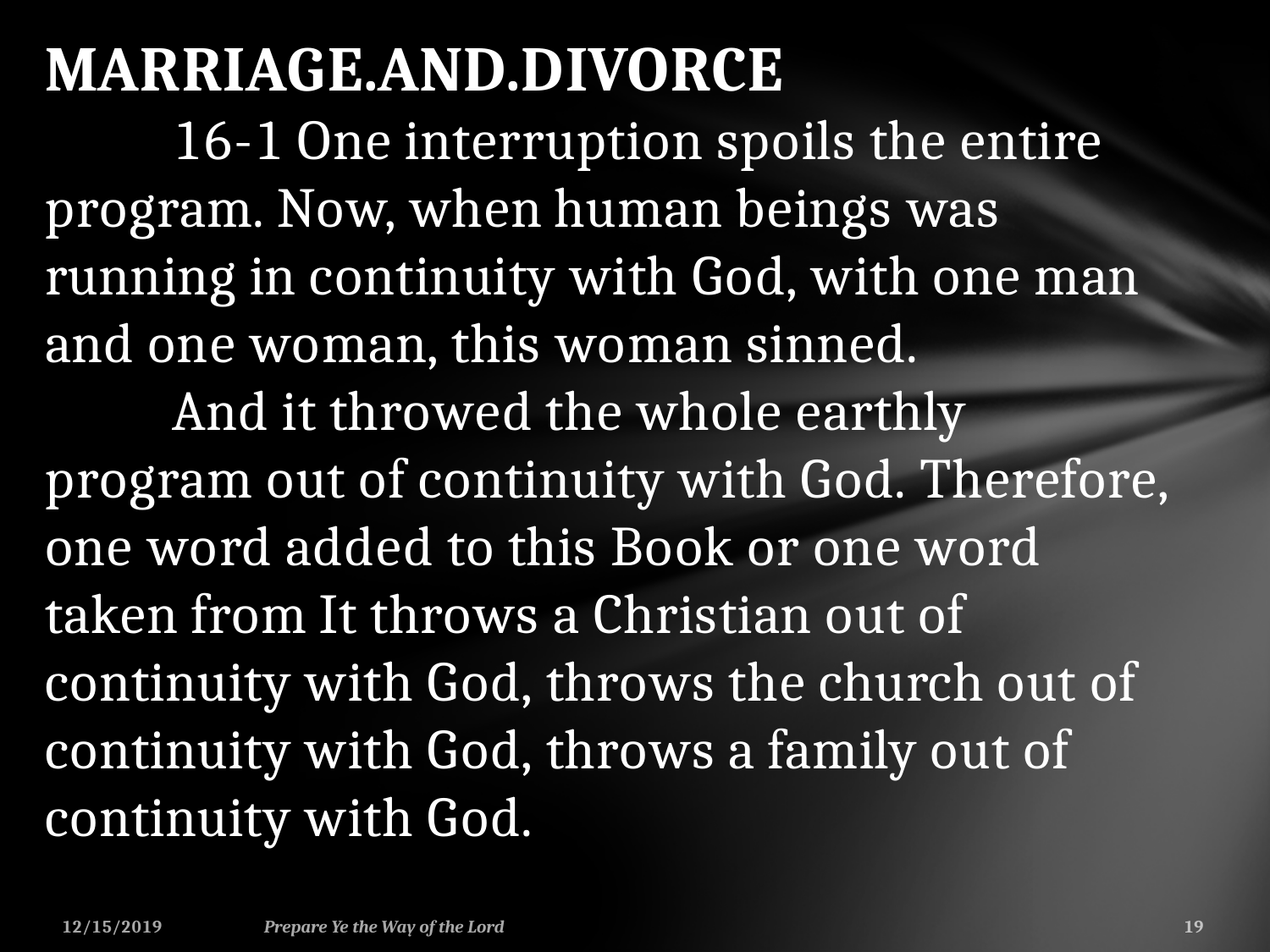

MARRIAGE.AND.DIVORCE
	16-1 One interruption spoils the entire program. Now, when human beings was running in continuity with God, with one man and one woman, this woman sinned.
	And it throwed the whole earthly program out of continuity with God. Therefore, one word added to this Book or one word taken from It throws a Christian out of continuity with God, throws the church out of continuity with God, throws a family out of continuity with God.
12/15/2019
Prepare Ye the Way of the Lord
19